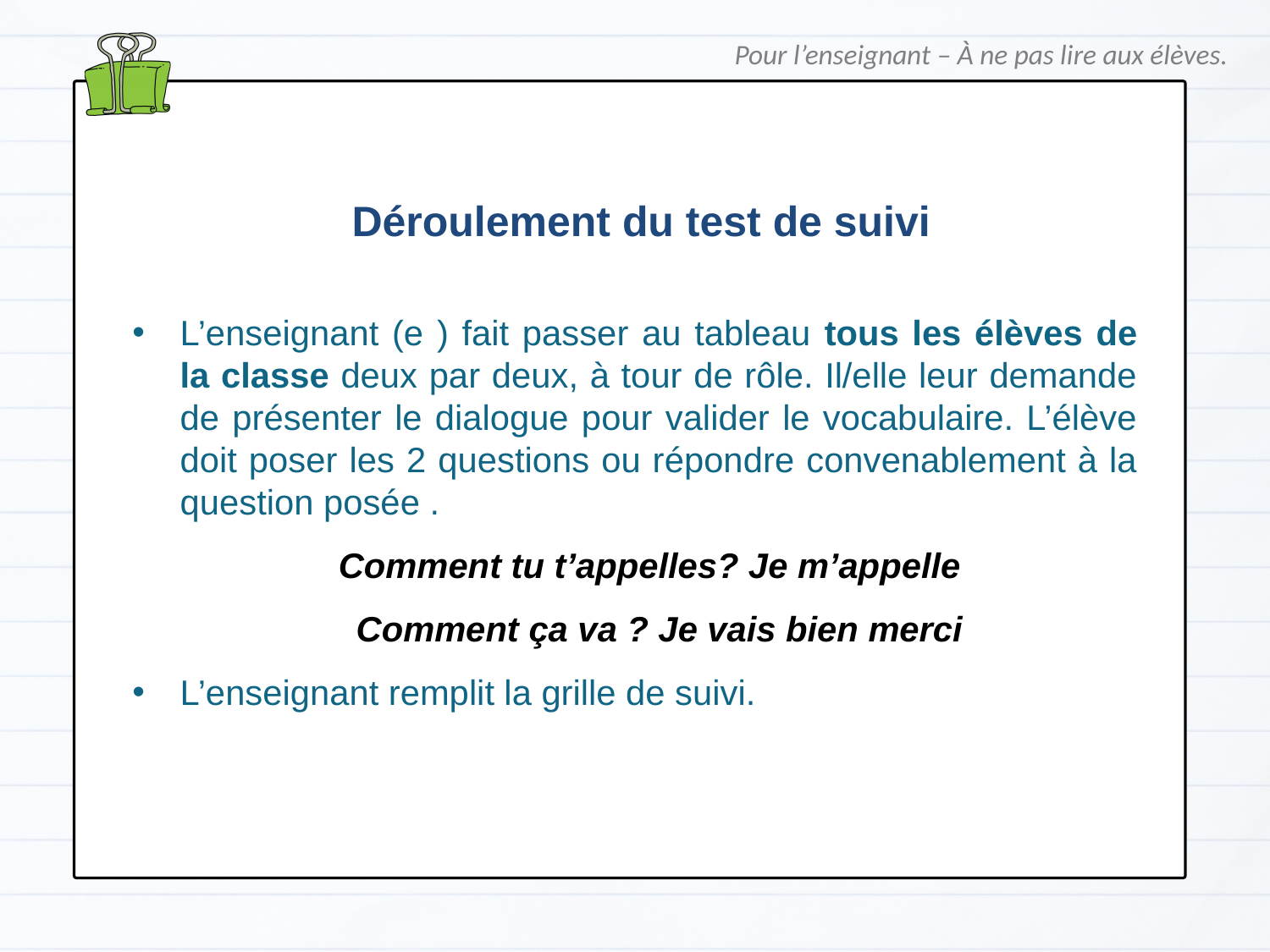

Pour l’enseignant – À ne pas lire aux élèves.
Déroulement du test de suivi
L’enseignant (e ) fait passer au tableau tous les élèves de la classe deux par deux, à tour de rôle. Il/elle leur demande de présenter le dialogue pour valider le vocabulaire. L’élève doit poser les 2 questions ou répondre convenablement à la question posée .
   Comment tu t’appelles? Je m’appelle
     Comment ça va ? Je vais bien merci
L’enseignant remplit la grille de suivi.